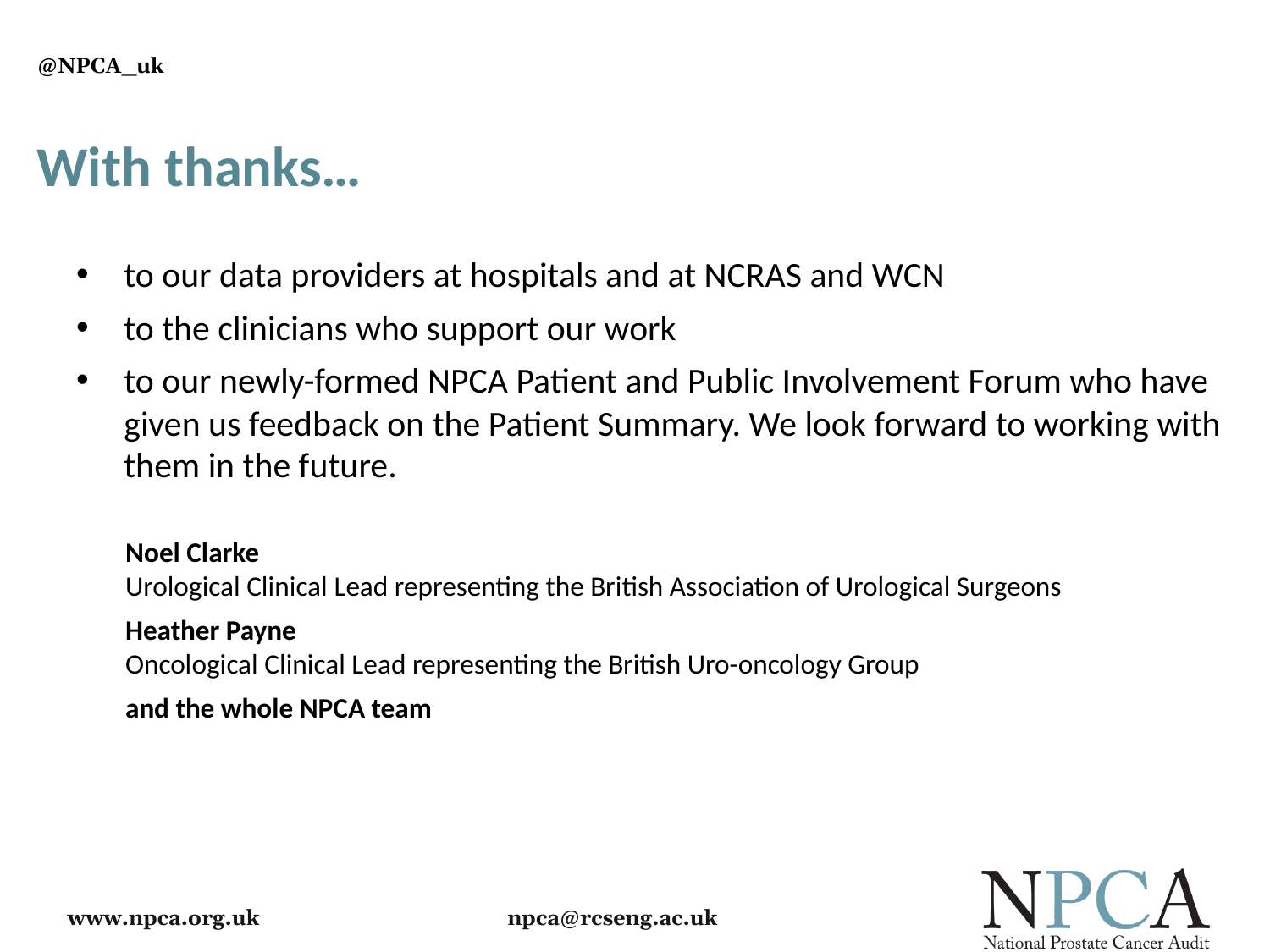

# With thanks…
to our data providers at hospitals and at NCRAS and WCN
to the clinicians who support our work
to our newly-formed NPCA Patient and Public Involvement Forum who have given us feedback on the Patient Summary. We look forward to working with them in the future.

Noel Clarke
Urological Clinical Lead representing the British Association of Urological Surgeons
Heather Payne
Oncological Clinical Lead representing the British Uro-oncology Group
and the whole NPCA team